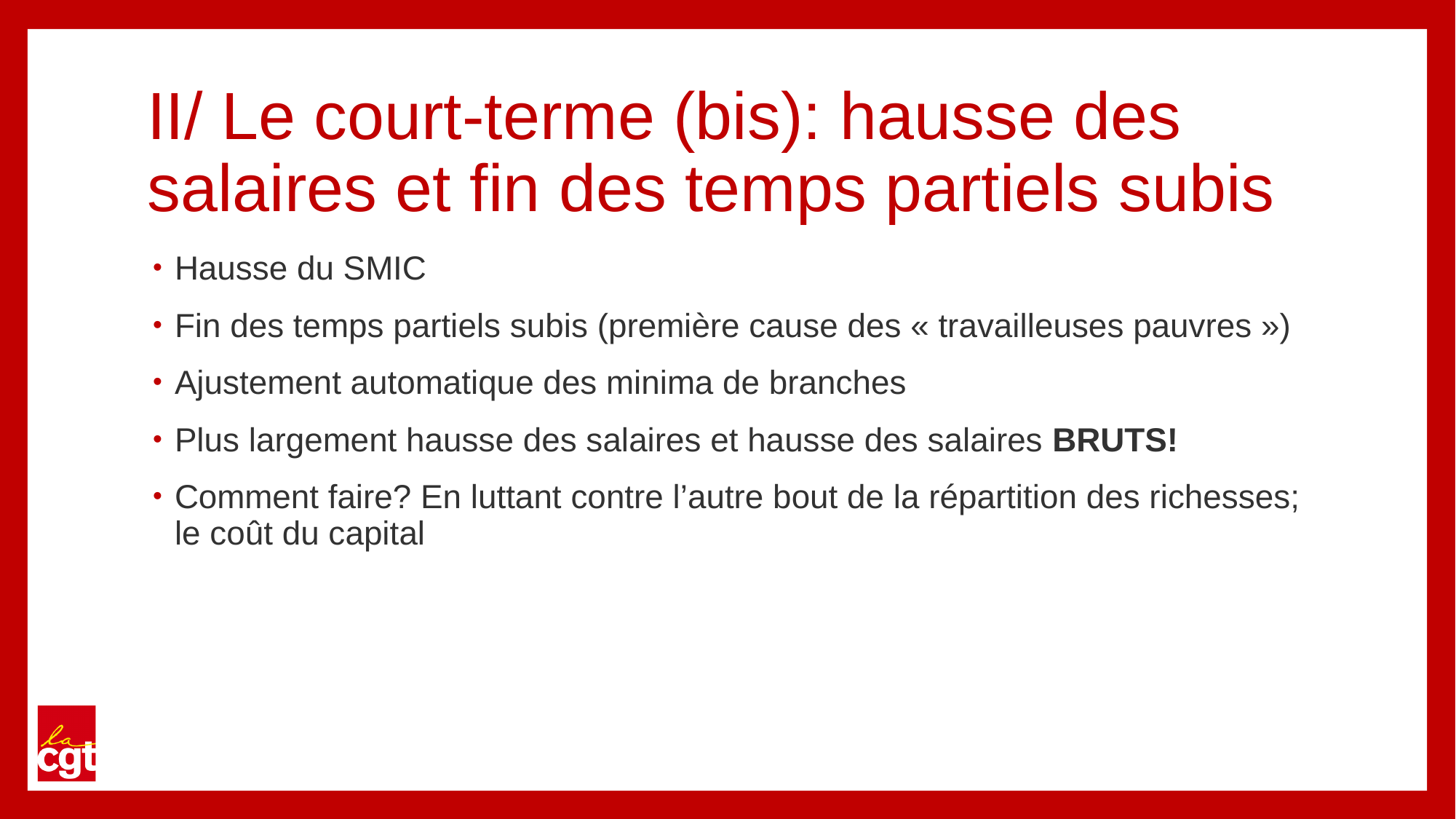

# II/ Le court-terme (bis): hausse des salaires et fin des temps partiels subis
Hausse du SMIC
Fin des temps partiels subis (première cause des « travailleuses pauvres »)
Ajustement automatique des minima de branches
Plus largement hausse des salaires et hausse des salaires BRUTS!
Comment faire? En luttant contre l’autre bout de la répartition des richesses; le coût du capital